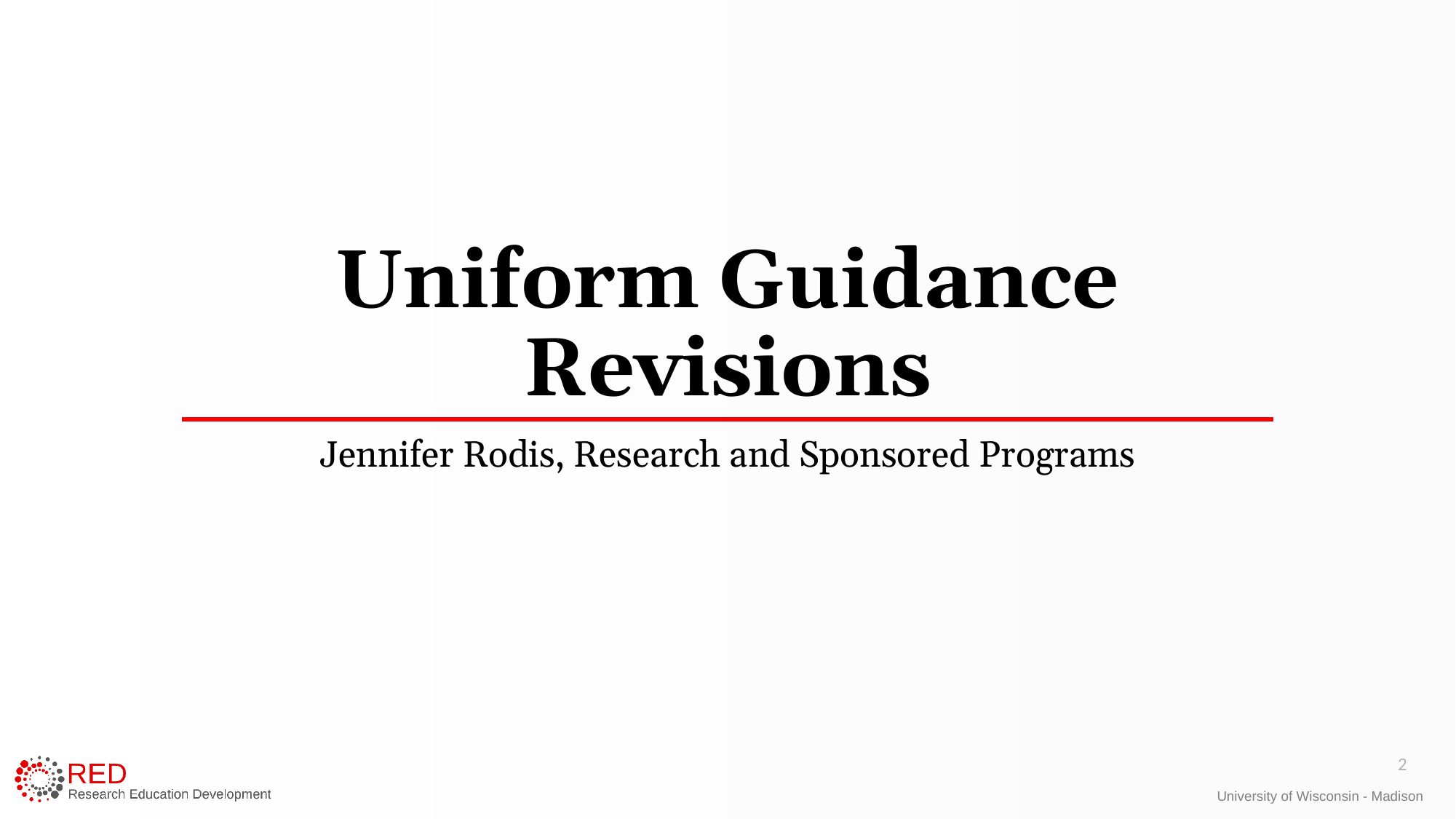

# Uniform Guidance Revisions
Jennifer Rodis, Research and Sponsored Programs
2